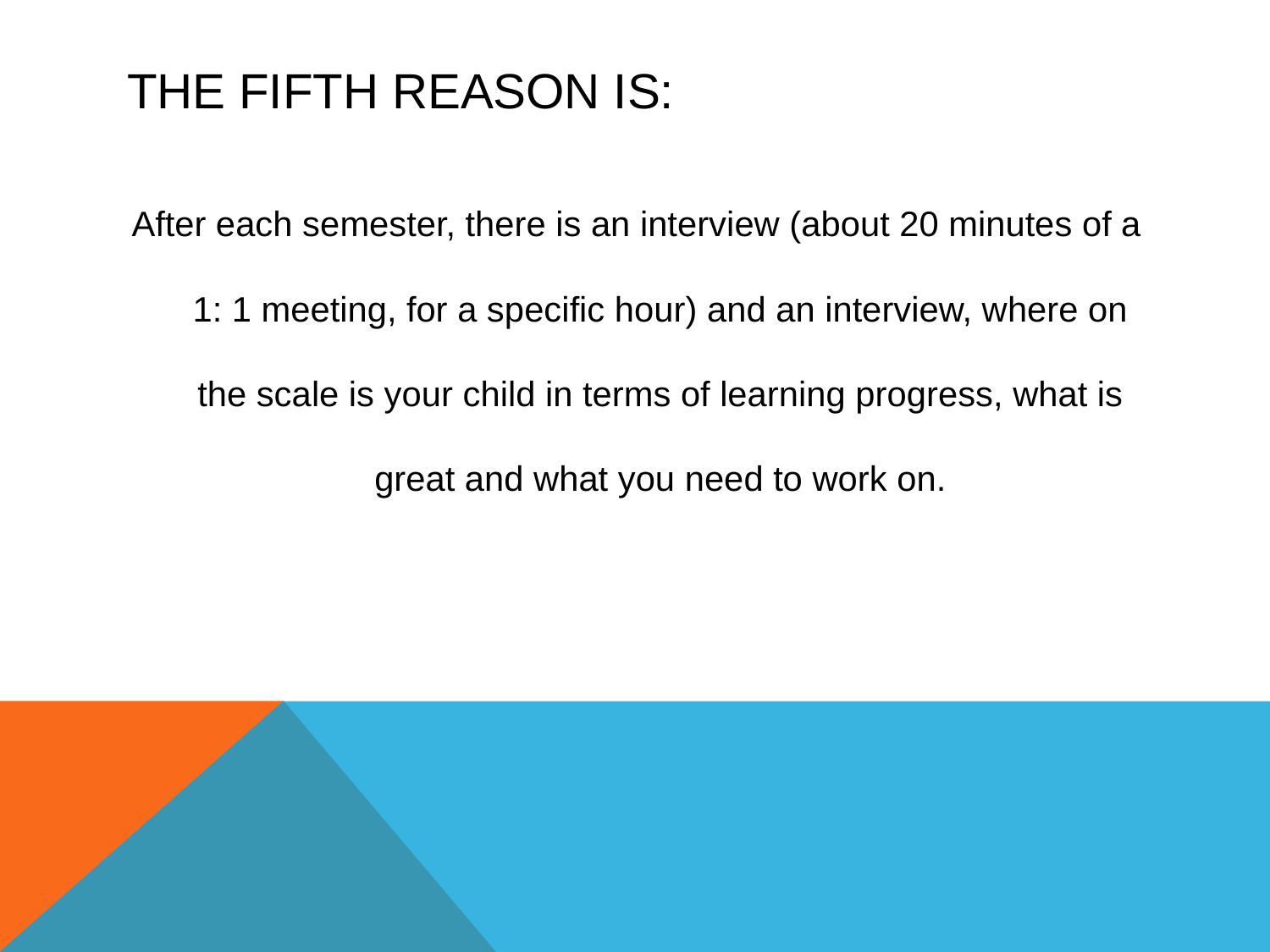

# The fifth reason is:
After each semester, there is an interview (about 20 minutes of a 1: 1 meeting, for a specific hour) and an interview, where on the scale is your child in terms of learning progress, what is great and what you need to work on.